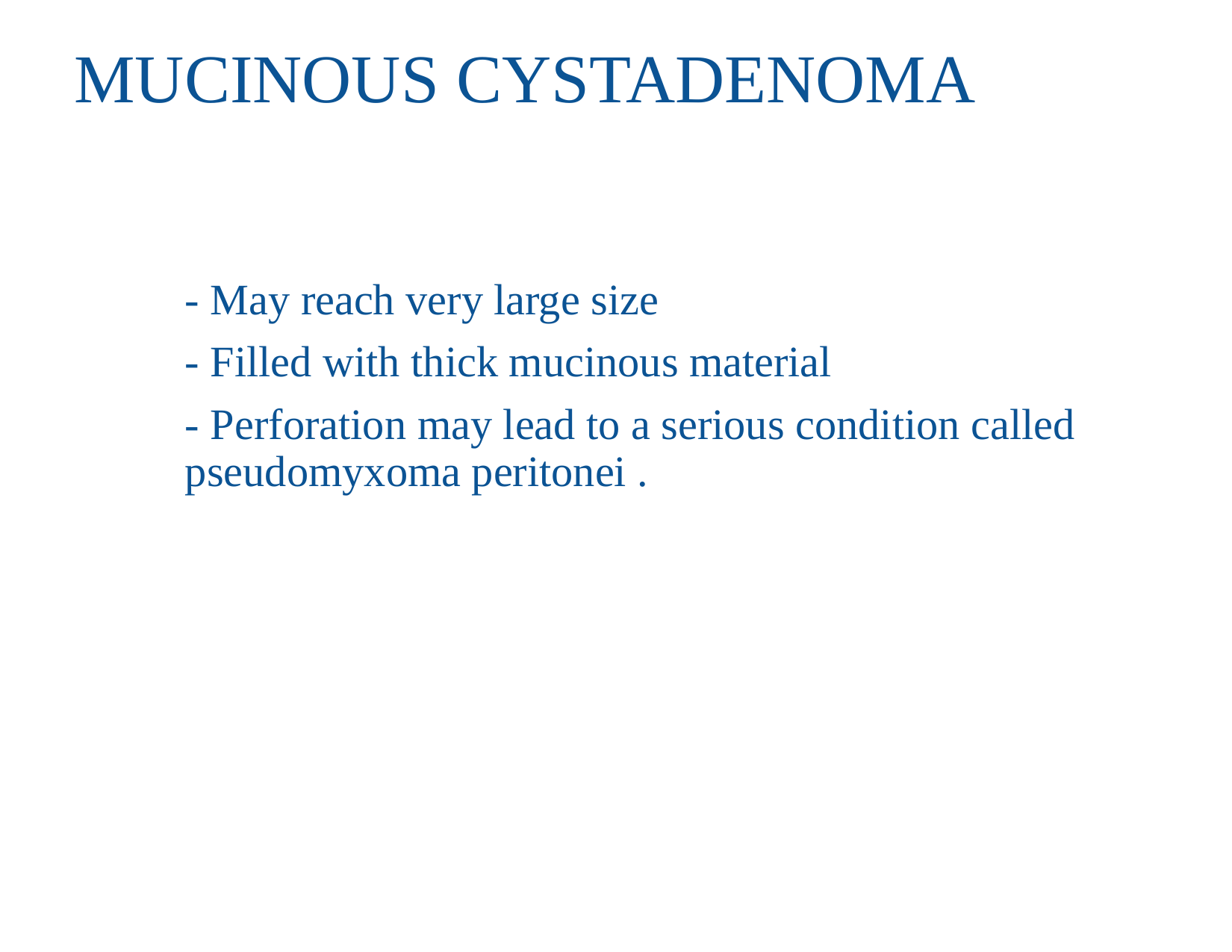

# MUCINOUS CYSTADENOMA

	- May reach very large size
	- Filled with thick mucinous material
	- Perforation may lead to a serious condition called pseudomyxoma peritonei .